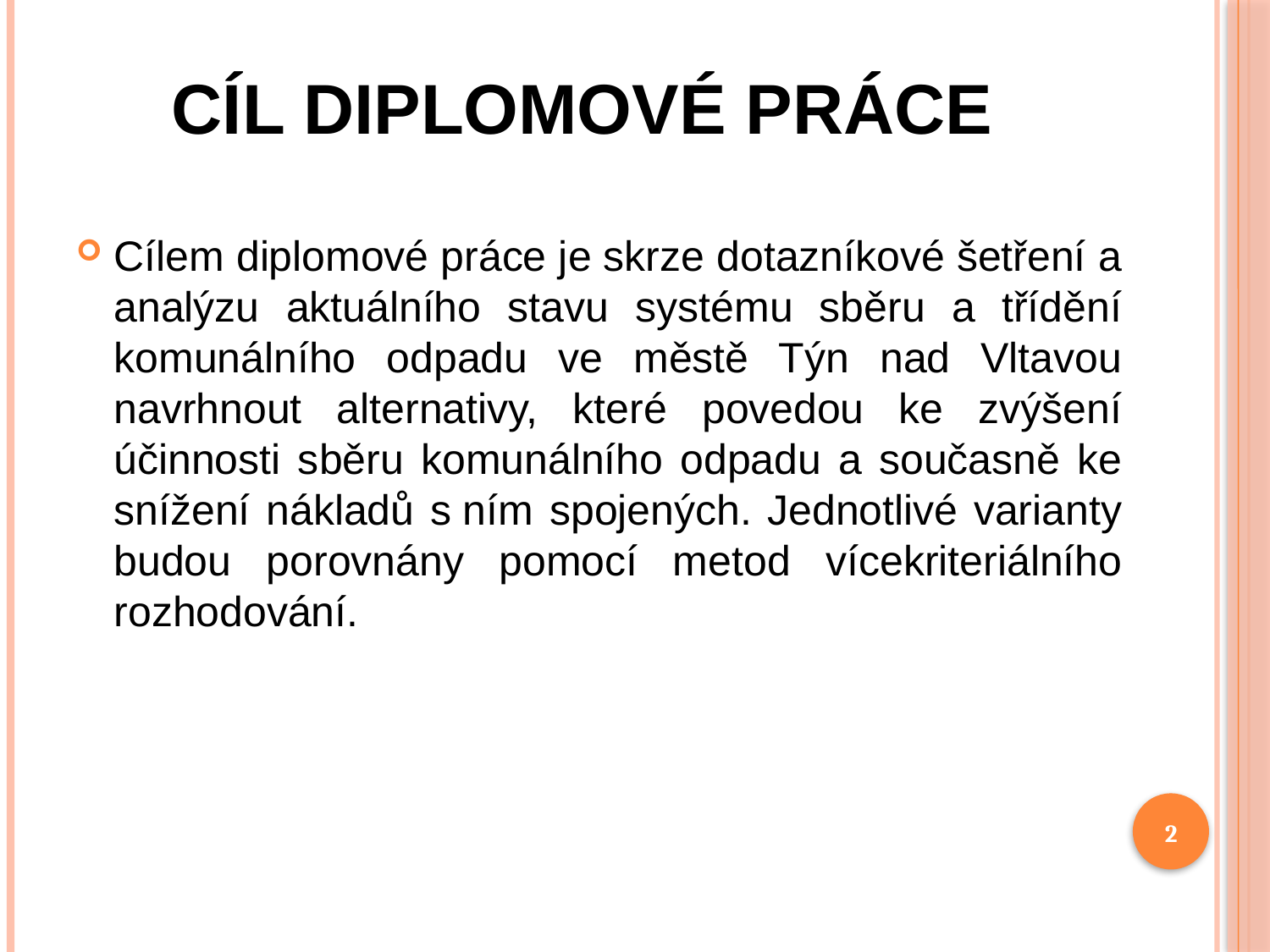

# Cíl diplomové práce
Cílem diplomové práce je skrze dotazníkové šetření a analýzu aktuálního stavu systému sběru a třídění komunálního odpadu ve městě Týn nad Vltavou navrhnout alternativy, které povedou ke zvýšení účinnosti sběru komunálního odpadu a současně ke snížení nákladů s ním spojených. Jednotlivé varianty budou porovnány pomocí metod vícekriteriálního rozhodování.

2